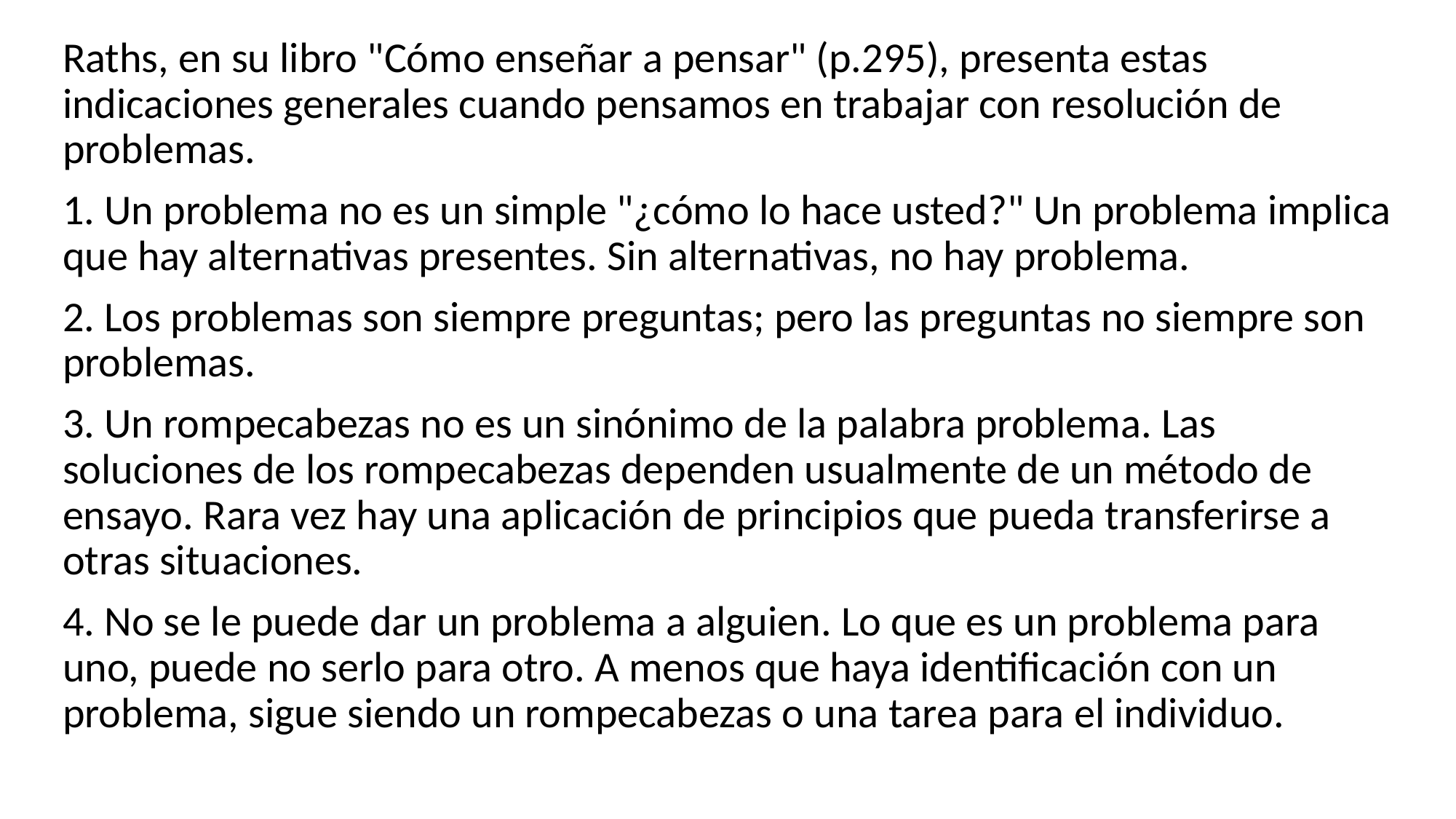

Raths, en su libro "Cómo enseñar a pensar" (p.295), presenta estas indicaciones generales cuando pensamos en trabajar con resolución de problemas.
1. Un problema no es un simple "¿cómo lo hace usted?" Un problema implica que hay alternativas presentes. Sin alternativas, no hay problema.
2. Los problemas son siempre preguntas; pero las preguntas no siempre son problemas.
3. Un rompecabezas no es un sinónimo de la palabra problema. Las soluciones de los rompecabezas dependen usualmente de un método de ensayo. Rara vez hay una aplicación de principios que pueda transferirse a otras situaciones.
4. No se le puede dar un problema a alguien. Lo que es un problema para uno, puede no serlo para otro. A menos que haya identificación con un problema, sigue siendo un rompecabezas o una tarea para el individuo.